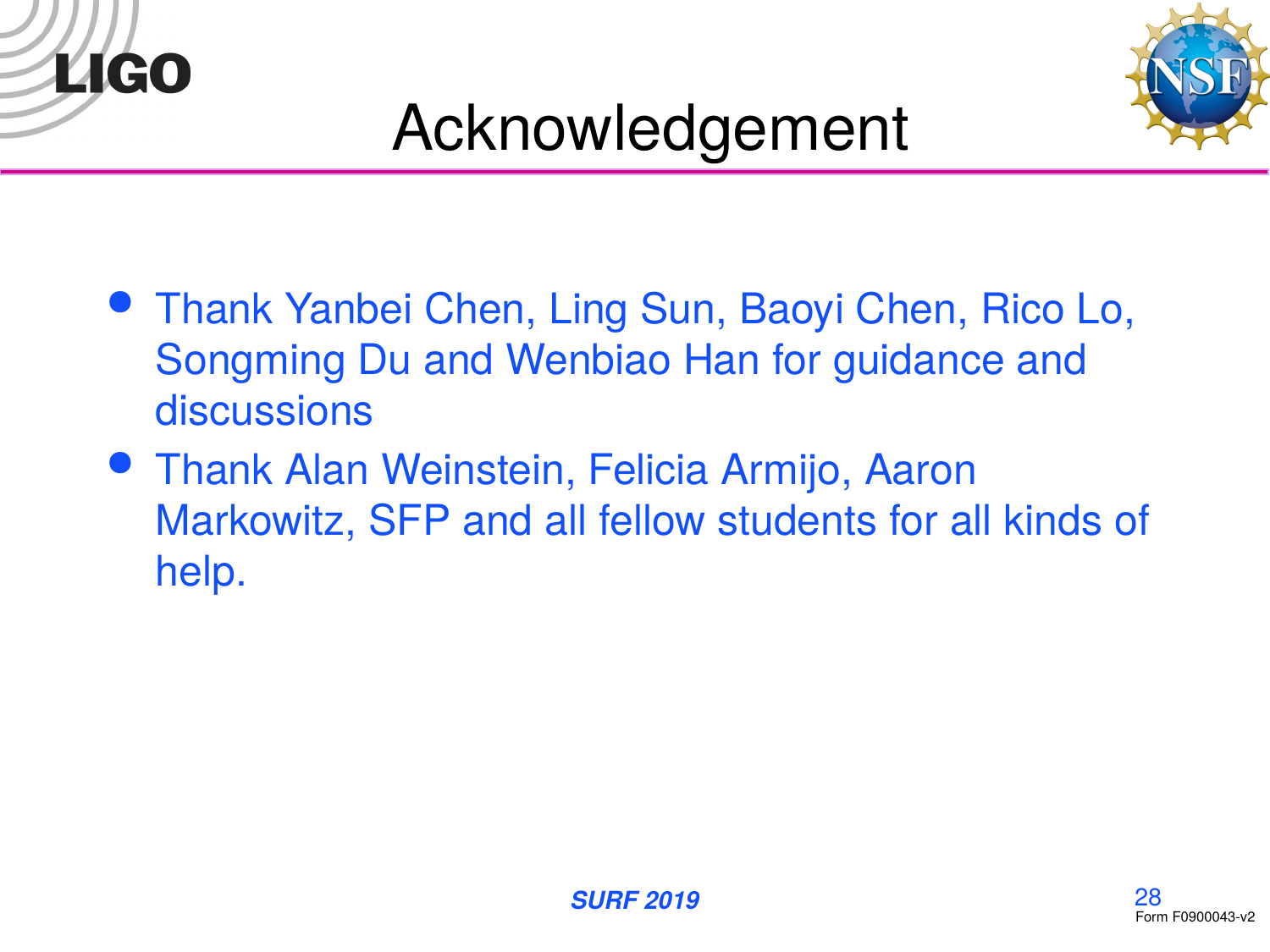

# Acknowledgement
Thank Yanbei Chen, Ling Sun, Baoyi Chen, Rico Lo, Songming Du and Wenbiao Han for guidance and discussions
Thank Alan Weinstein, Felicia Armijo, Aaron Markowitz, SFP and all fellow students for all kinds of help.

SURF 2019
28